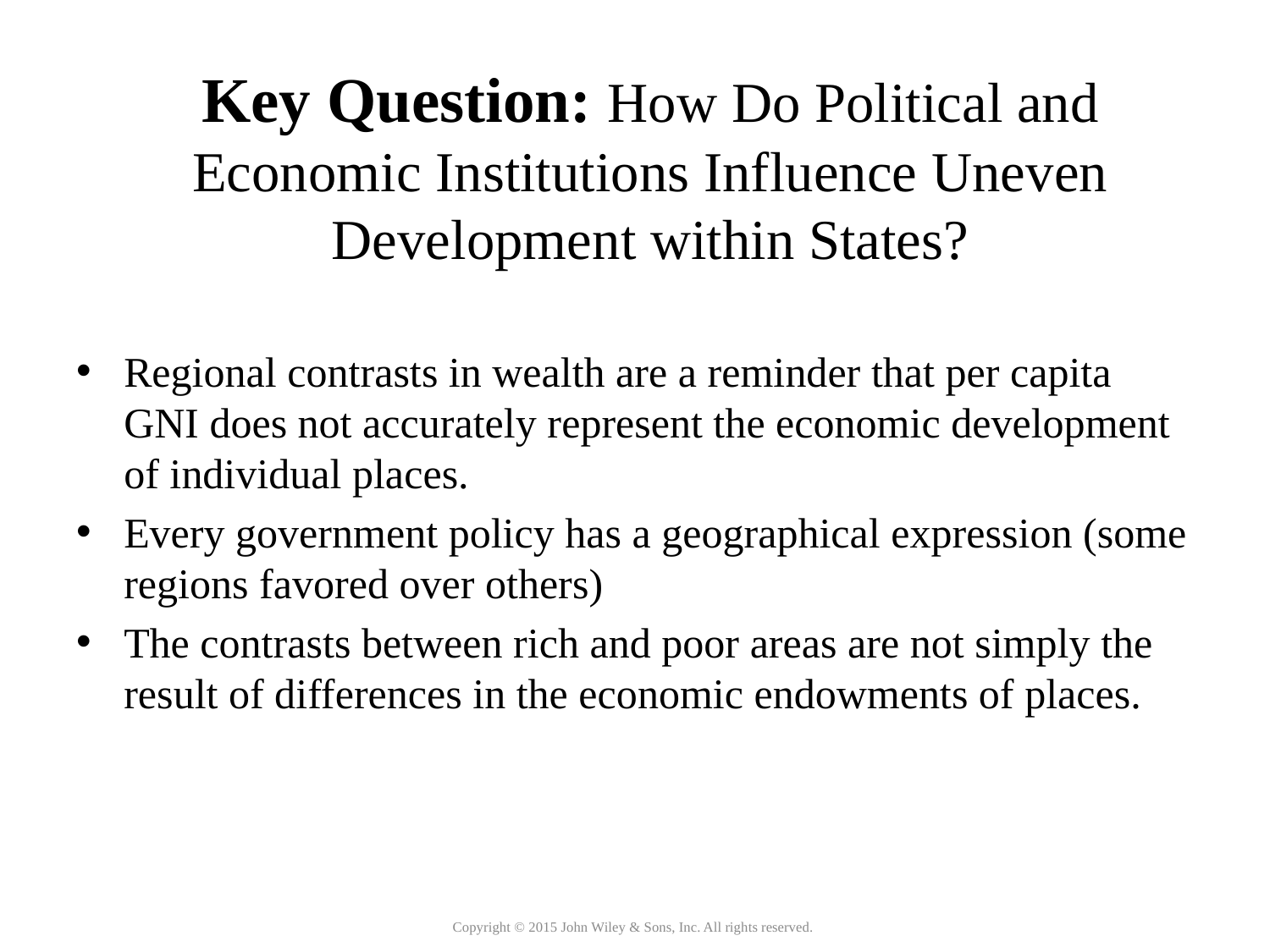

Key Question: How Do Political and Economic Institutions Influence Uneven Development within States?
Regional contrasts in wealth are a reminder that per capita GNI does not accurately represent the economic development of individual places.
Every government policy has a geographical expression (some regions favored over others)
The contrasts between rich and poor areas are not simply the result of differences in the economic endowments of places.
Copyright © 2015 John Wiley & Sons, Inc. All rights reserved.